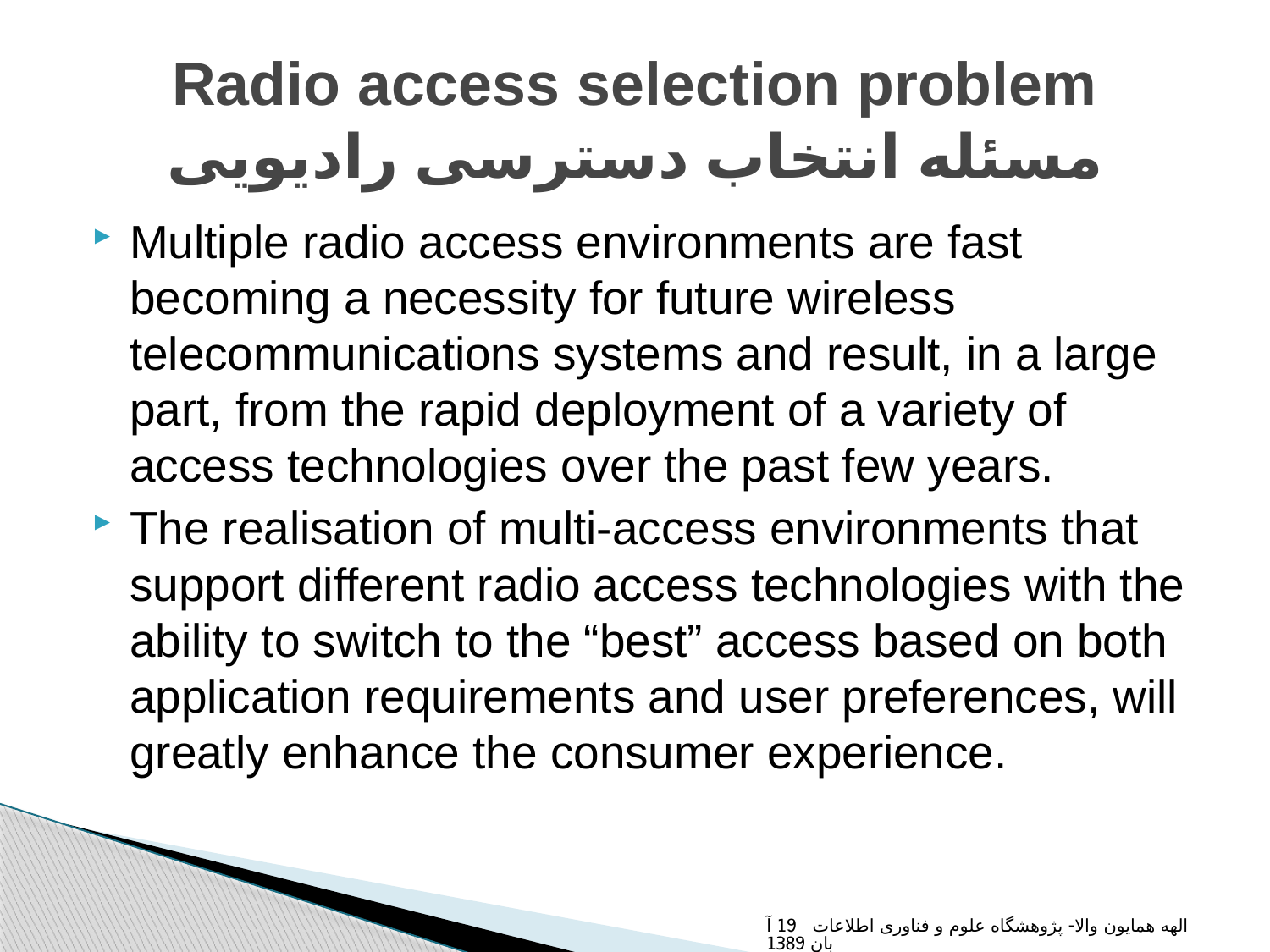

# Radio access selection problem مسئله انتخاب دسترسی رادیویی
Multiple radio access environments are fast becoming a necessity for future wireless telecommunications systems and result, in a large part, from the rapid deployment of a variety of access technologies over the past few years.
The realisation of multi-access environments that support different radio access technologies with the ability to switch to the “best” access based on both application requirements and user preferences, will greatly enhance the consumer experience.
الهه همایون والا- پژوهشگاه علوم و فناوری اطلاعات   19 آبان 1389